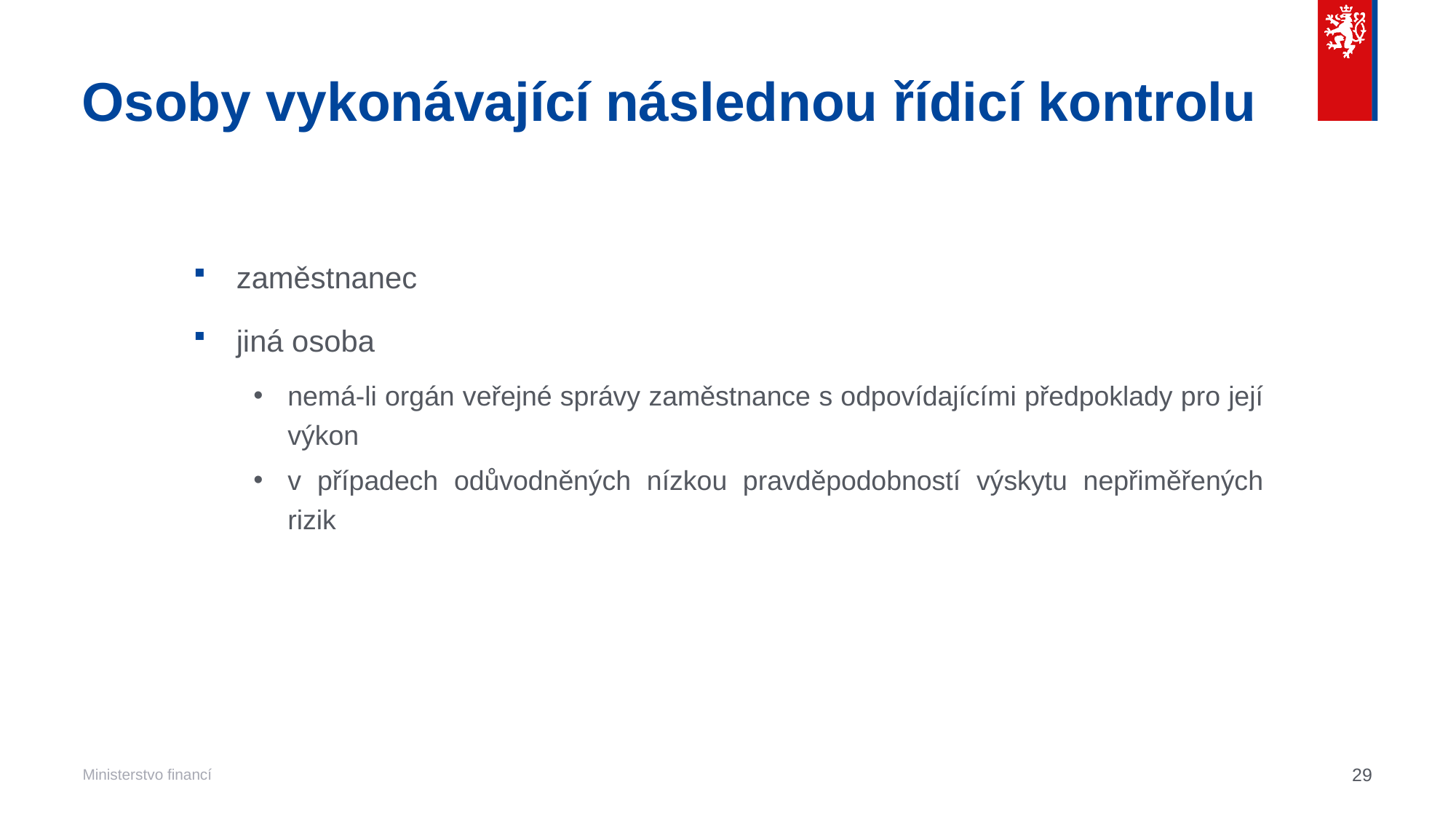

# Osoby vykonávající následnou řídicí kontrolu
zaměstnanec
jiná osoba
nemá-li orgán veřejné správy zaměstnance s odpovídajícími předpoklady pro její výkon
v případech odůvodněných nízkou pravděpodobností výskytu nepřiměřených rizik

29